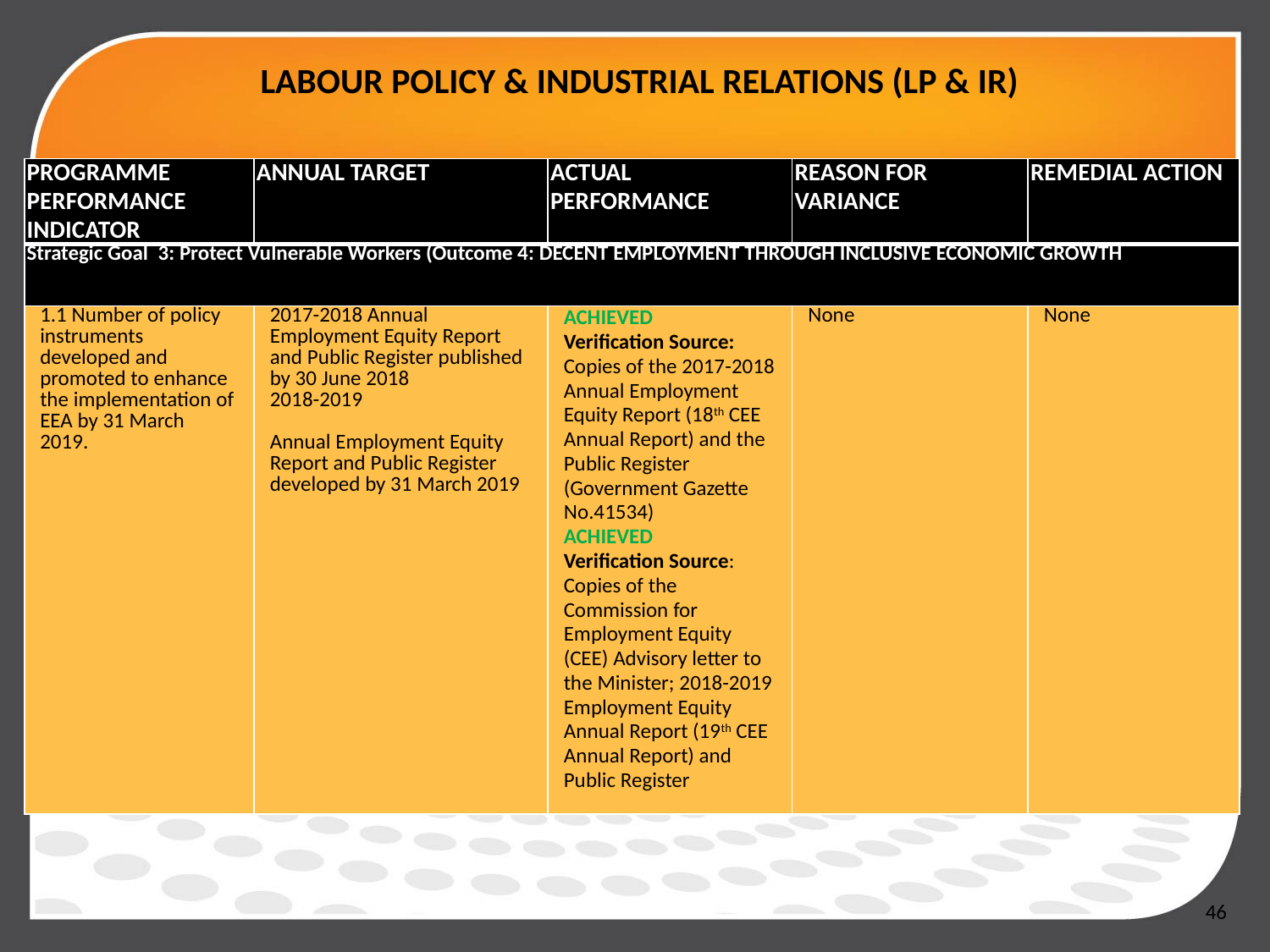

# LABOUR POLICY & INDUSTRIAL RELATIONS (LP & IR)
| PROGRAMME PERFORMANCE INDICATOR | ANNUAL TARGET | ACTUAL PERFORMANCE | REASON FOR VARIANCE | REMEDIAL ACTION |
| --- | --- | --- | --- | --- |
| Strategic Goal 3: Protect Vulnerable Workers (Outcome 4: DECENT EMPLOYMENT THROUGH INCLUSIVE ECONOMIC GROWTH |  |  |  |  |
| 1.1 Number of policy instruments developed and promoted to enhance the implementation of EEA by 31 March 2019. | 2017-2018 Annual Employment Equity Report and Public Register published by 30 June 2018 2018-2019 Annual Employment Equity Report and Public Register developed by 31 March 2019 | ACHIEVED Verification Source: Copies of the 2017-2018 Annual Employment Equity Report (18th CEE Annual Report) and the Public Register (Government Gazette No.41534) ACHIEVED Verification Source: Copies of the Commission for Employment Equity (CEE) Advisory letter to the Minister; 2018-2019 Employment Equity Annual Report (19th CEE Annual Report) and Public Register | None | None |
46